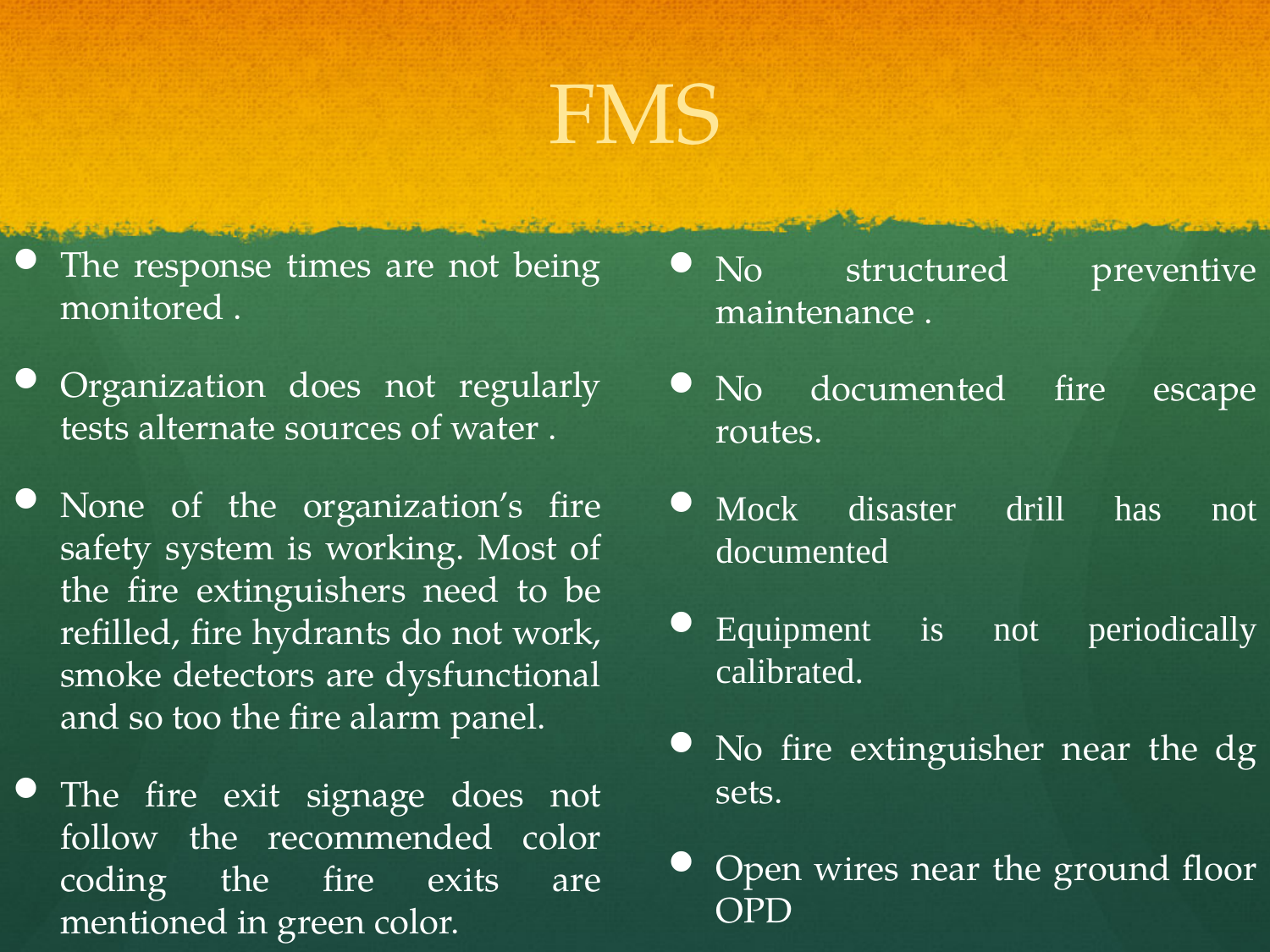

# FMS
The response times are not being monitored .
Organization does not regularly tests alternate sources of water .
None of the organization’s fire safety system is working. Most of the fire extinguishers need to be refilled, fire hydrants do not work, smoke detectors are dysfunctional and so too the fire alarm panel.
The fire exit signage does not follow the recommended color coding the fire exits are mentioned in green color.
No structured preventive maintenance .
No documented fire escape routes.
Mock disaster drill has not documented
Equipment is not periodically calibrated.
No fire extinguisher near the dg sets.
Open wires near the ground floor OPD